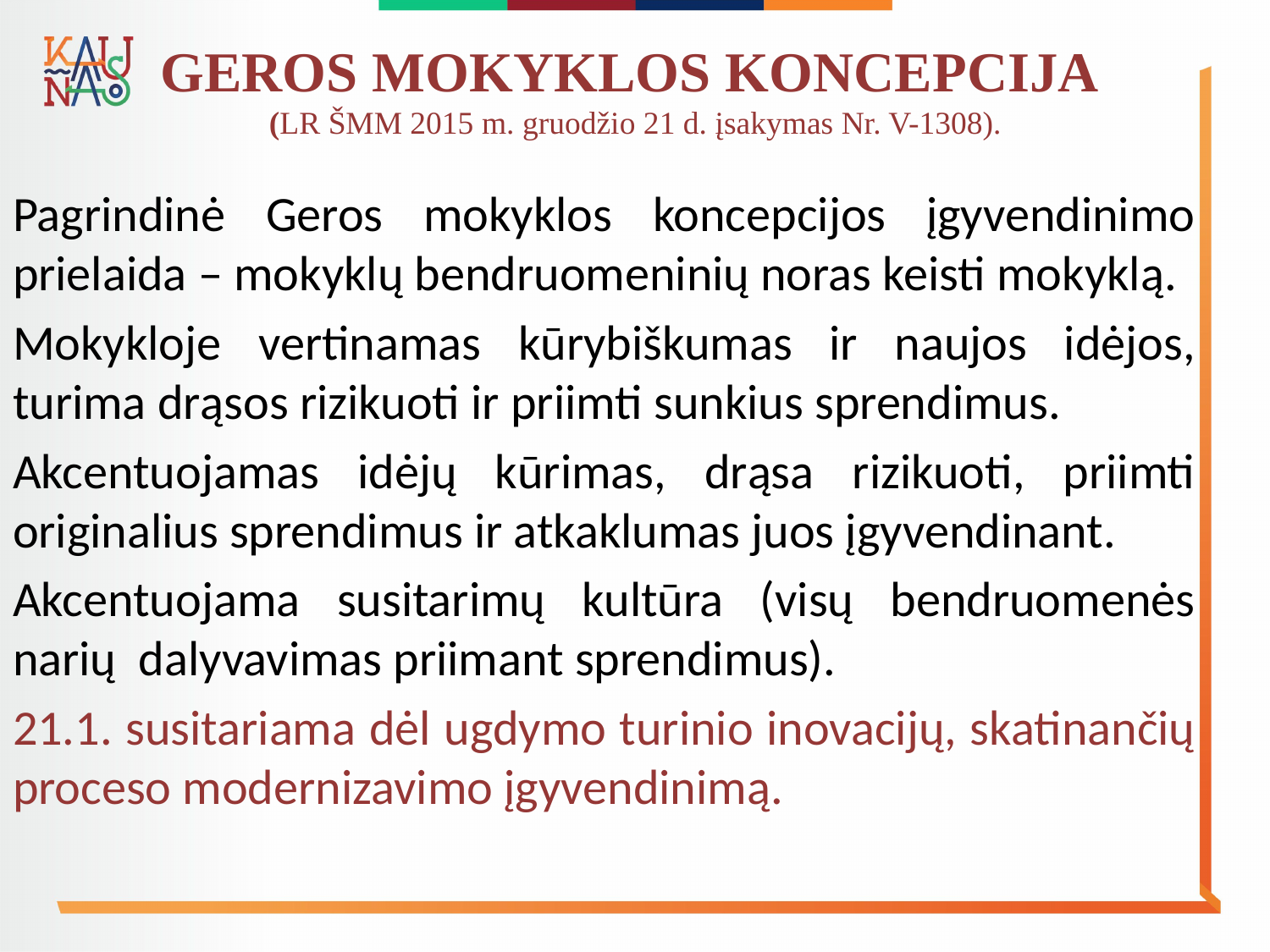

# GEROS MOKYKLOS KONCEPCIJA (LR ŠMM 2015 m. gruodžio 21 d. įsakymas Nr. V-1308).
Pagrindinė Geros mokyklos koncepcijos įgyvendinimo prielaida – mokyklų bendruomeninių noras keisti mokyklą.
Mokykloje vertinamas kūrybiškumas ir naujos idėjos, turima drąsos rizikuoti ir priimti sunkius sprendimus.
Akcentuojamas idėjų kūrimas, drąsa rizikuoti, priimti originalius sprendimus ir atkaklumas juos įgyvendinant.
Akcentuojama susitarimų kultūra (visų bendruomenės narių  dalyvavimas priimant sprendimus).
21.1. susitariama dėl ugdymo turinio inovacijų, skatinančių proceso modernizavimo įgyvendinimą.